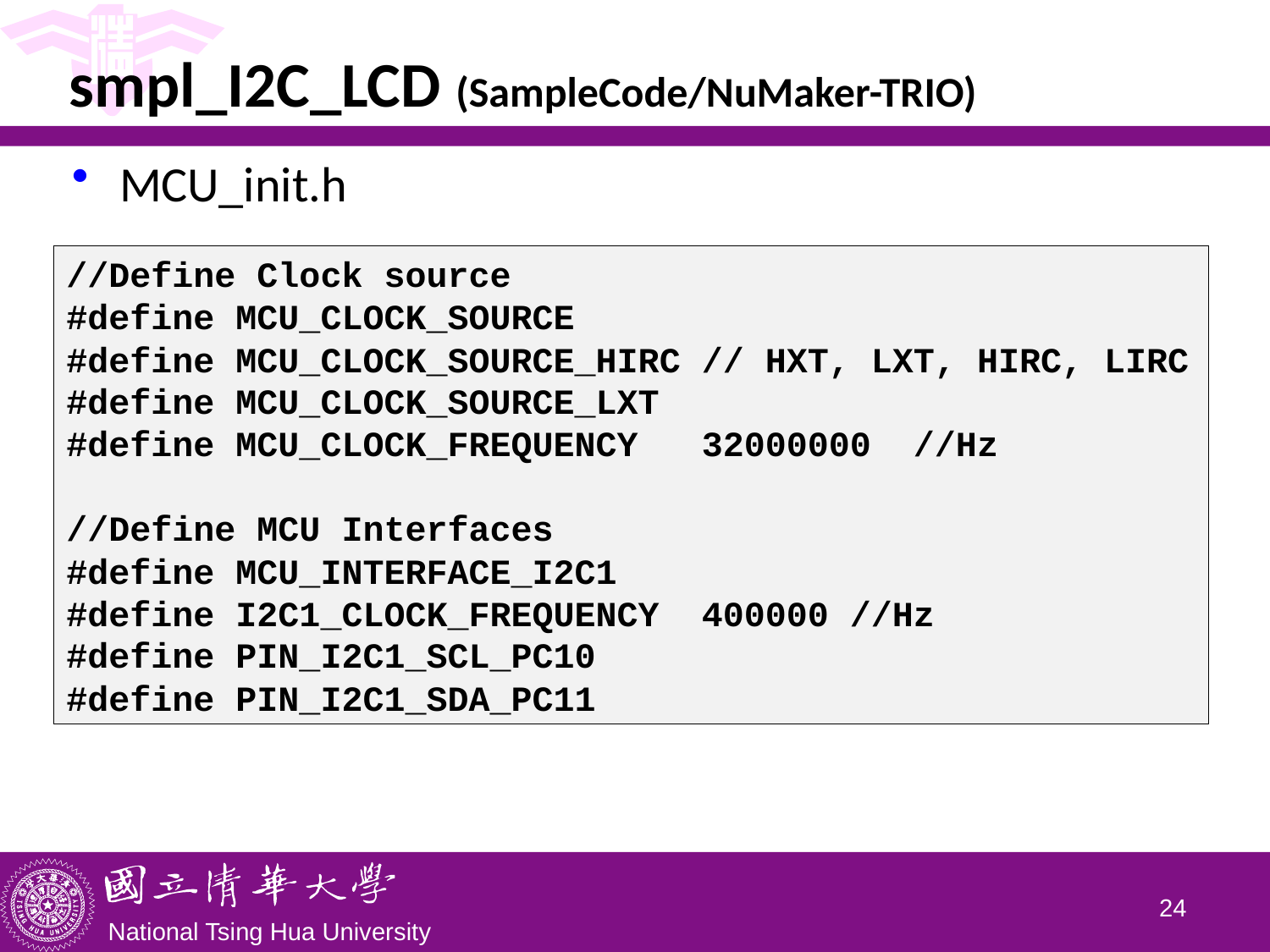

# smpl_I2C_LCD (SampleCode/NuMaker-TRIO)
MCU_init.h
//Define Clock source
#define MCU_CLOCK_SOURCE
#define MCU_CLOCK_SOURCE_HIRC // HXT, LXT, HIRC, LIRC
#define MCU_CLOCK_SOURCE_LXT
#define MCU_CLOCK_FREQUENCY   32000000  //Hz

//Define MCU Interfaces
#define MCU_INTERFACE_I2C1
#define I2C1_CLOCK_FREQUENCY  400000 //Hz
#define PIN_I2C1_SCL_PC10
#define PIN_I2C1_SDA_PC11
24